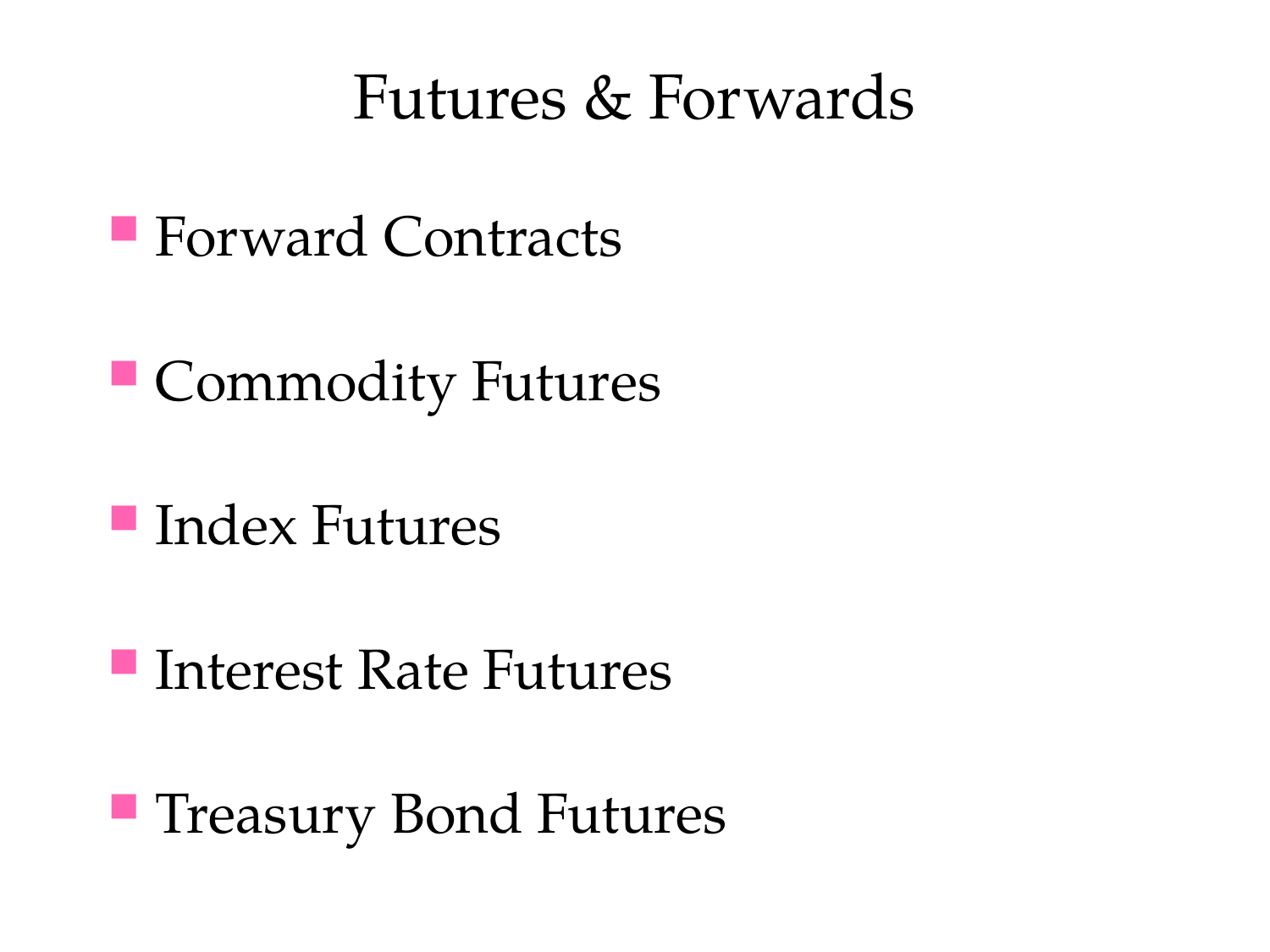

# Futures & Forwards
Forward Contracts

Commodity Futures

Index Futures

Interest Rate Futures

Treasury Bond Futures